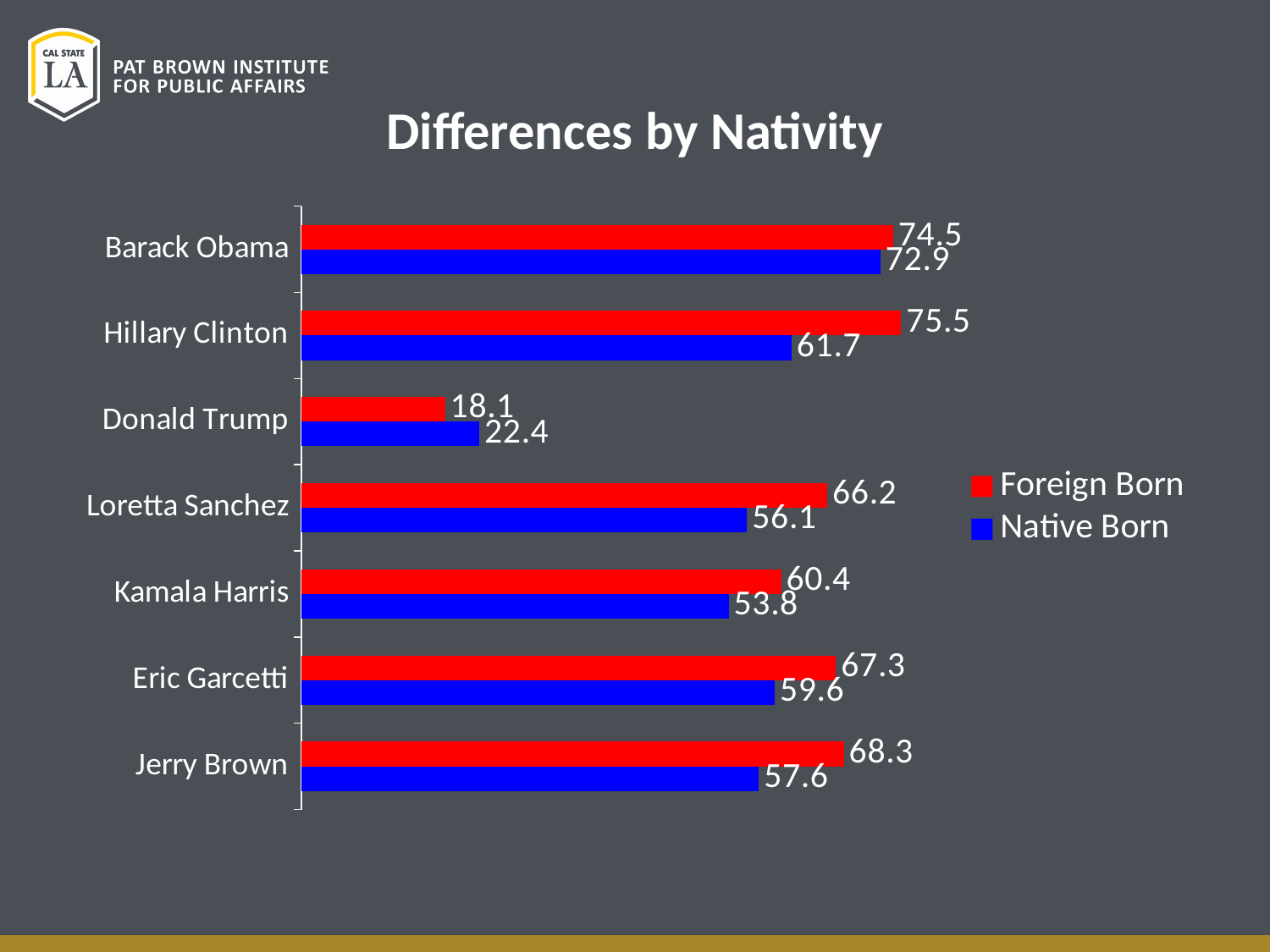

# Differences by Nativity

### Chart

| Category | Native Born | Foreign Born |
|---|---|---|
| Jerry Brown | 57.6 | 68.3 |
| Eric Garcetti | 59.6 | 67.3 |
| Kamala Harris | 53.8 | 60.4 |
| Loretta Sanchez | 56.1 | 66.2 |
| Donald Trump | 22.4 | 18.1 |
| Hillary Clinton | 61.7 | 75.5 |
| Barack Obama | 72.9 | 74.5 |